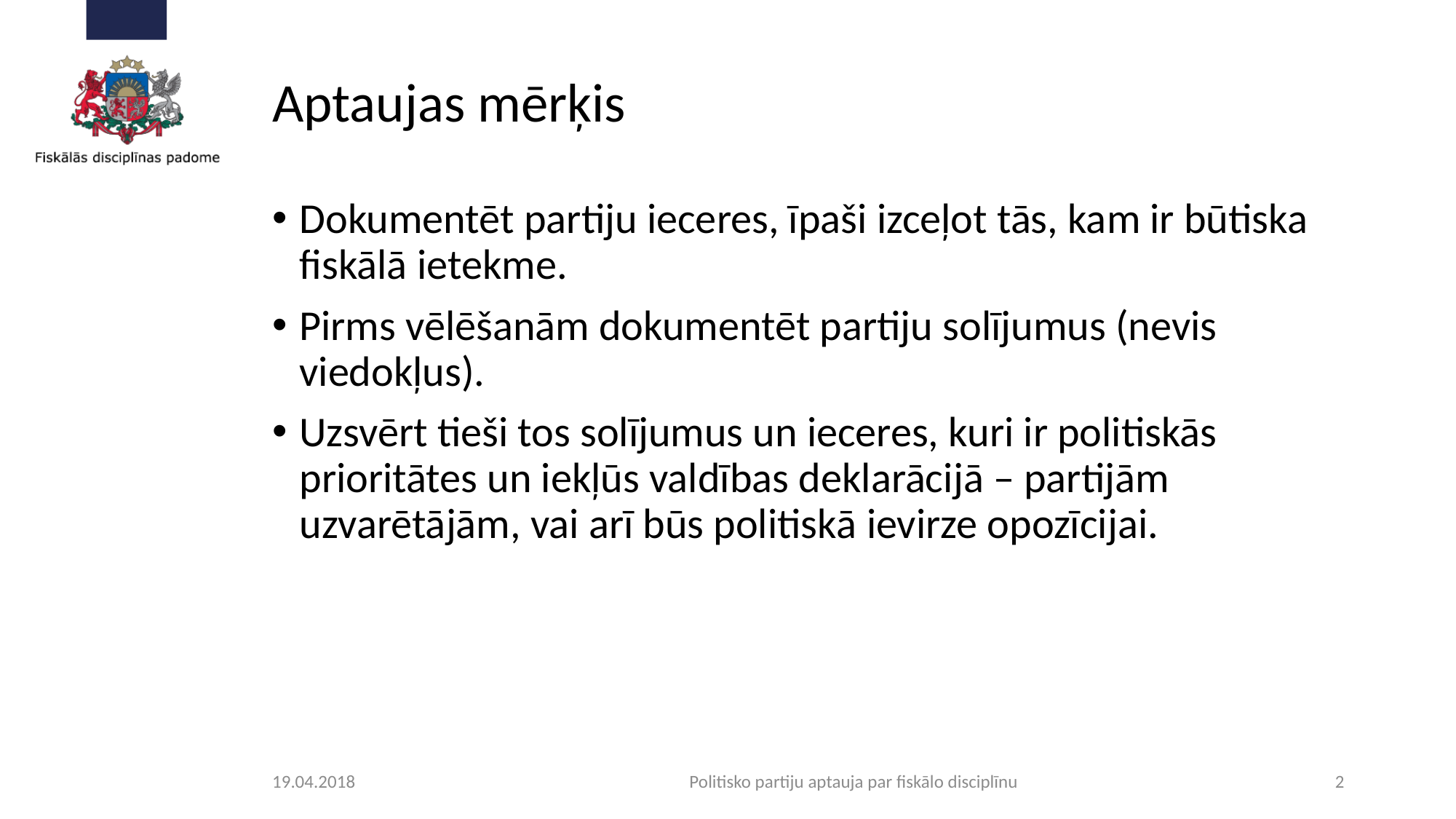

# Aptaujas mērķis
Dokumentēt partiju ieceres, īpaši izceļot tās, kam ir būtiska fiskālā ietekme.
Pirms vēlēšanām dokumentēt partiju solījumus (nevis viedokļus).
Uzsvērt tieši tos solījumus un ieceres, kuri ir politiskās prioritātes un iekļūs valdības deklarācijā – partijām uzvarētājām, vai arī būs politiskā ievirze opozīcijai.
19.04.2018
Politisko partiju aptauja par fiskālo disciplīnu
2